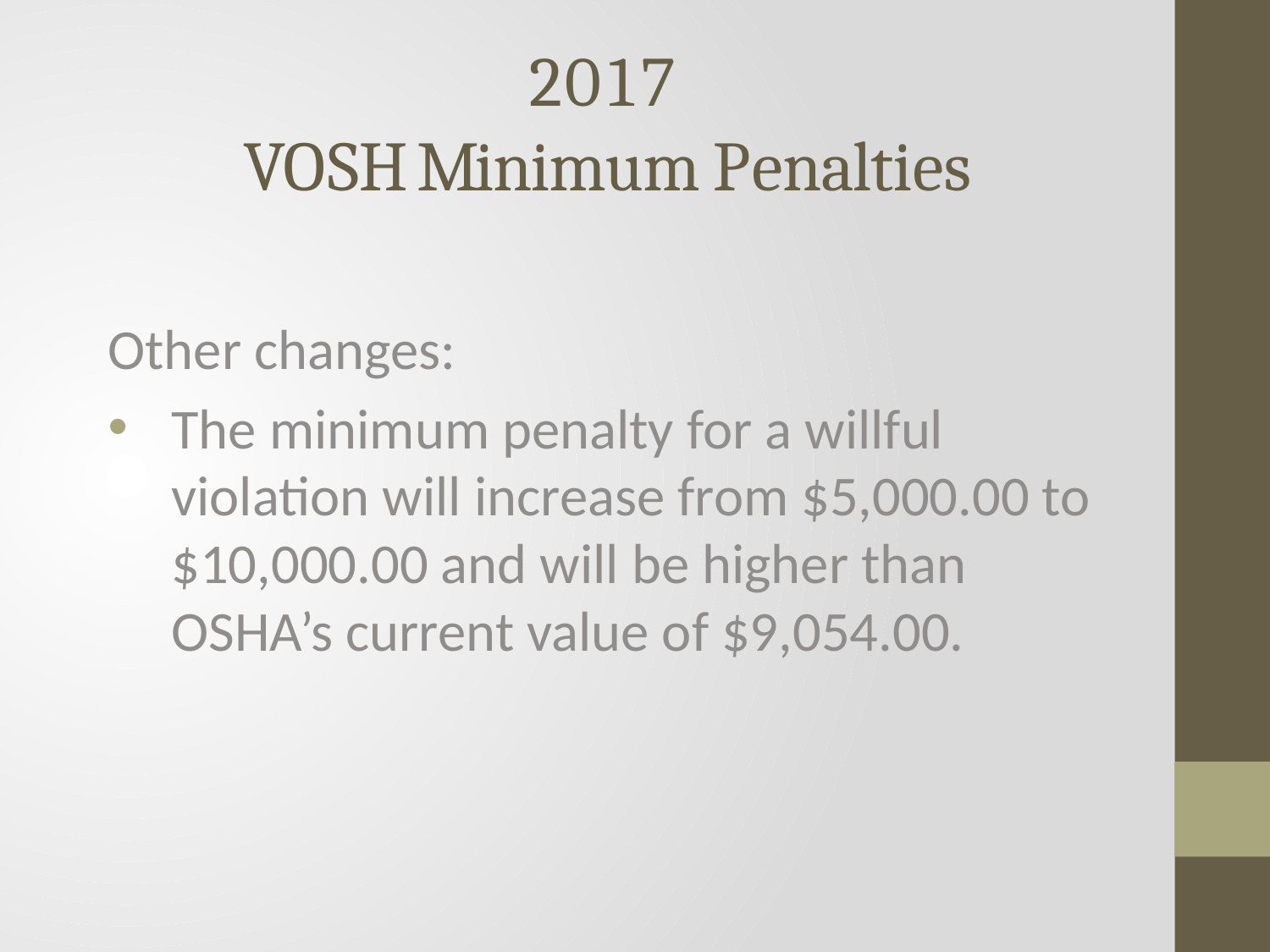

# 2017 VOSH Minimum Penalties
Other changes:
The minimum penalty for a willful violation will increase from $5,000.00 to $10,000.00 and will be higher than OSHA’s current value of $9,054.00.